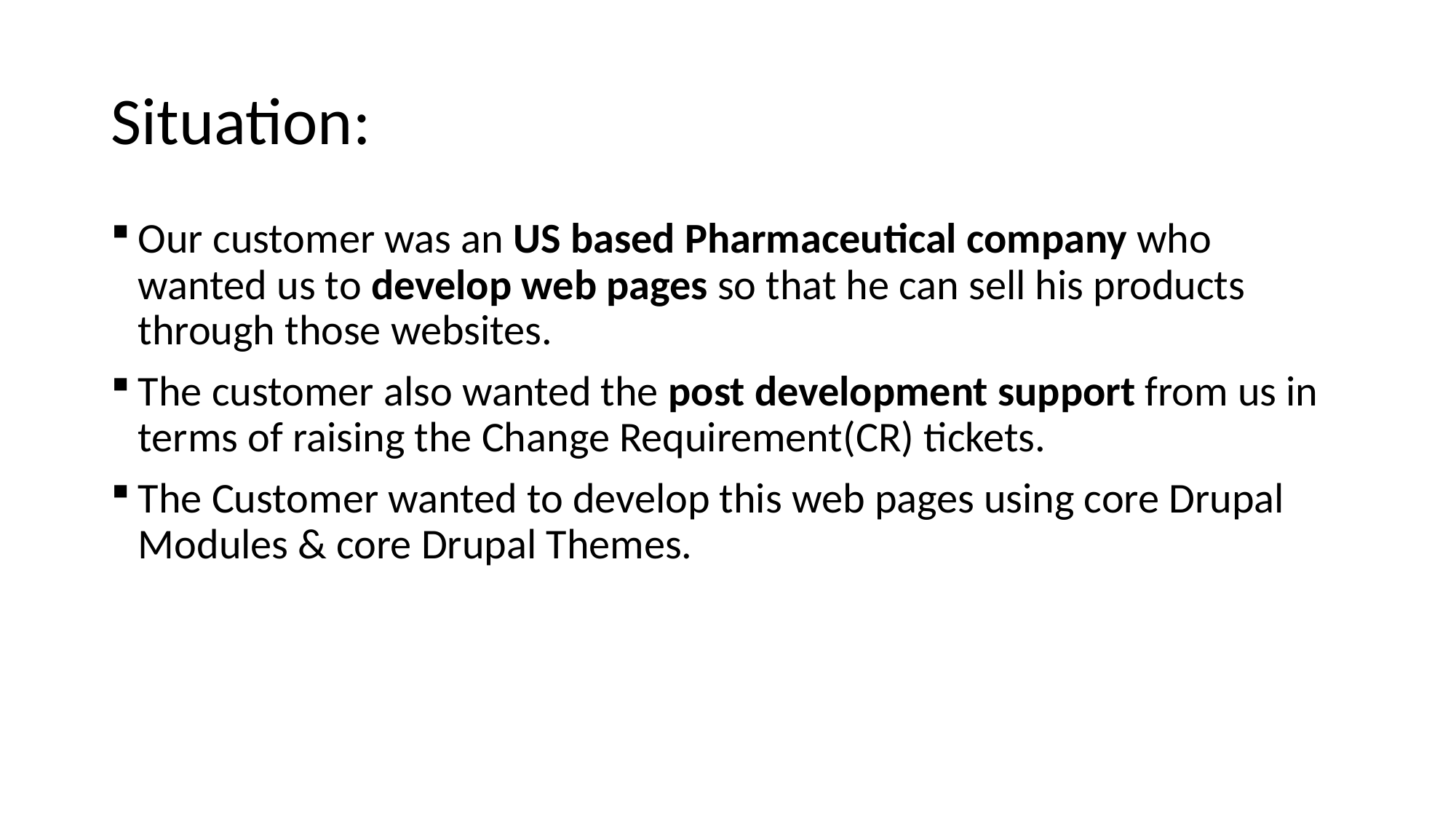

# Situation:
Our customer was an US based Pharmaceutical company who wanted us to develop web pages so that he can sell his products through those websites.
The customer also wanted the post development support from us in terms of raising the Change Requirement(CR) tickets.
The Customer wanted to develop this web pages using core Drupal Modules & core Drupal Themes.